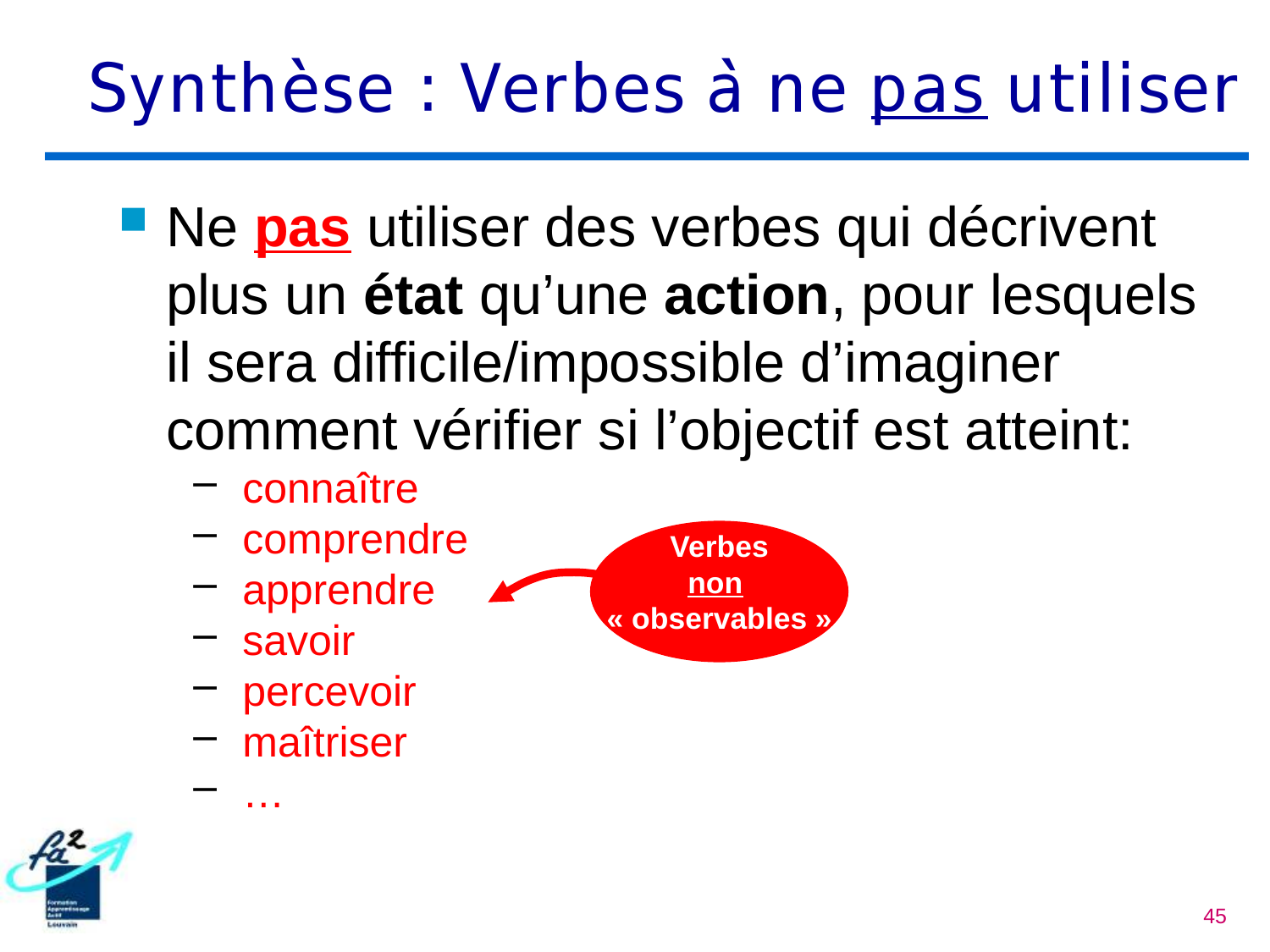

Synthèse : Verbes à ne pas utiliser
Ne pas utiliser des verbes qui décrivent plus un état qu’une action, pour lesquels il sera difficile/impossible d’imaginer comment vérifier si l’objectif est atteint:
connaître
comprendre
apprendre
savoir
percevoir
maîtriser
…

Verbes
non
« observables »
verbes